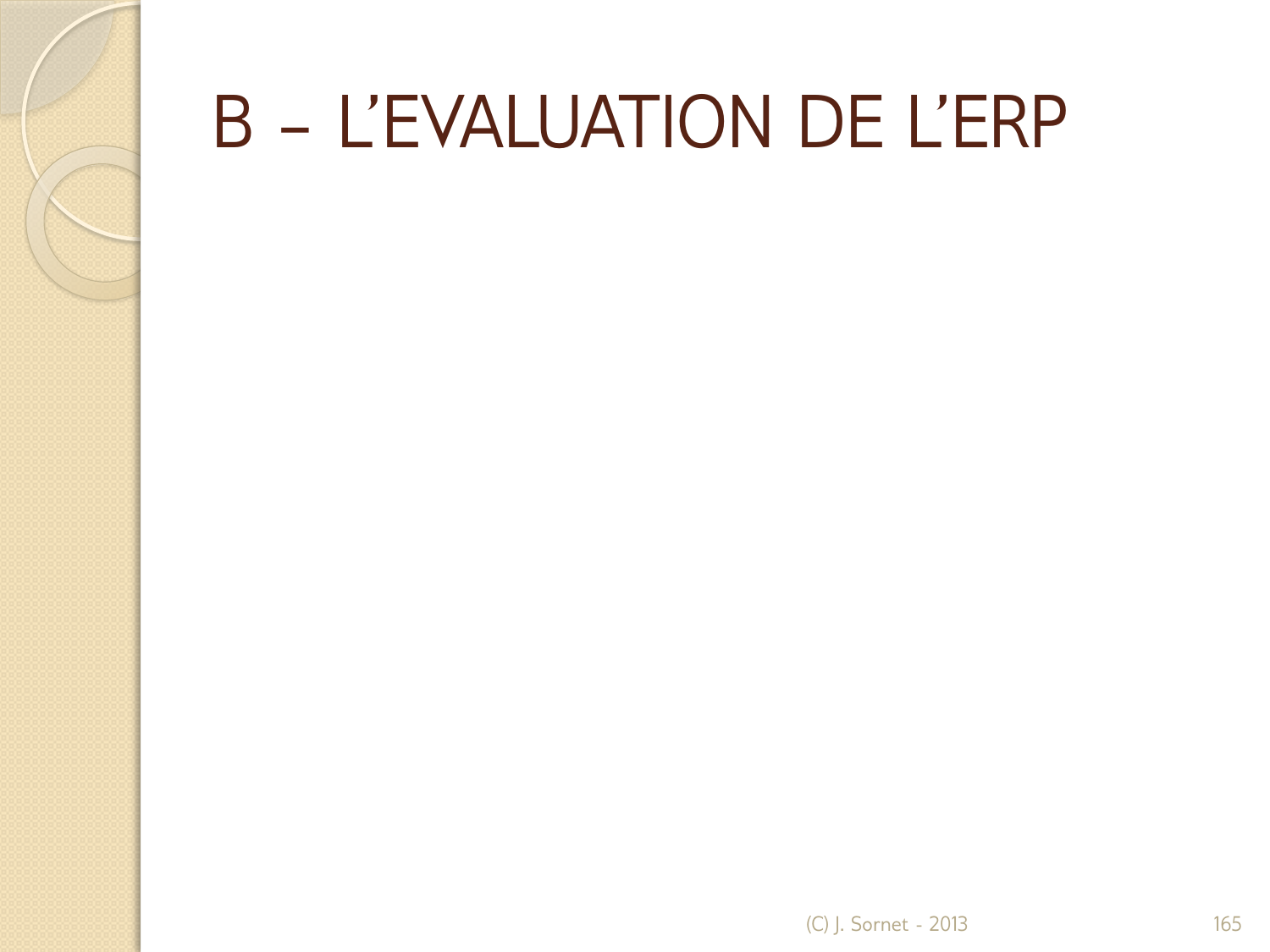

# B – L’EVALUATION DE L’ERP

(C) J. Sornet - 2013
165